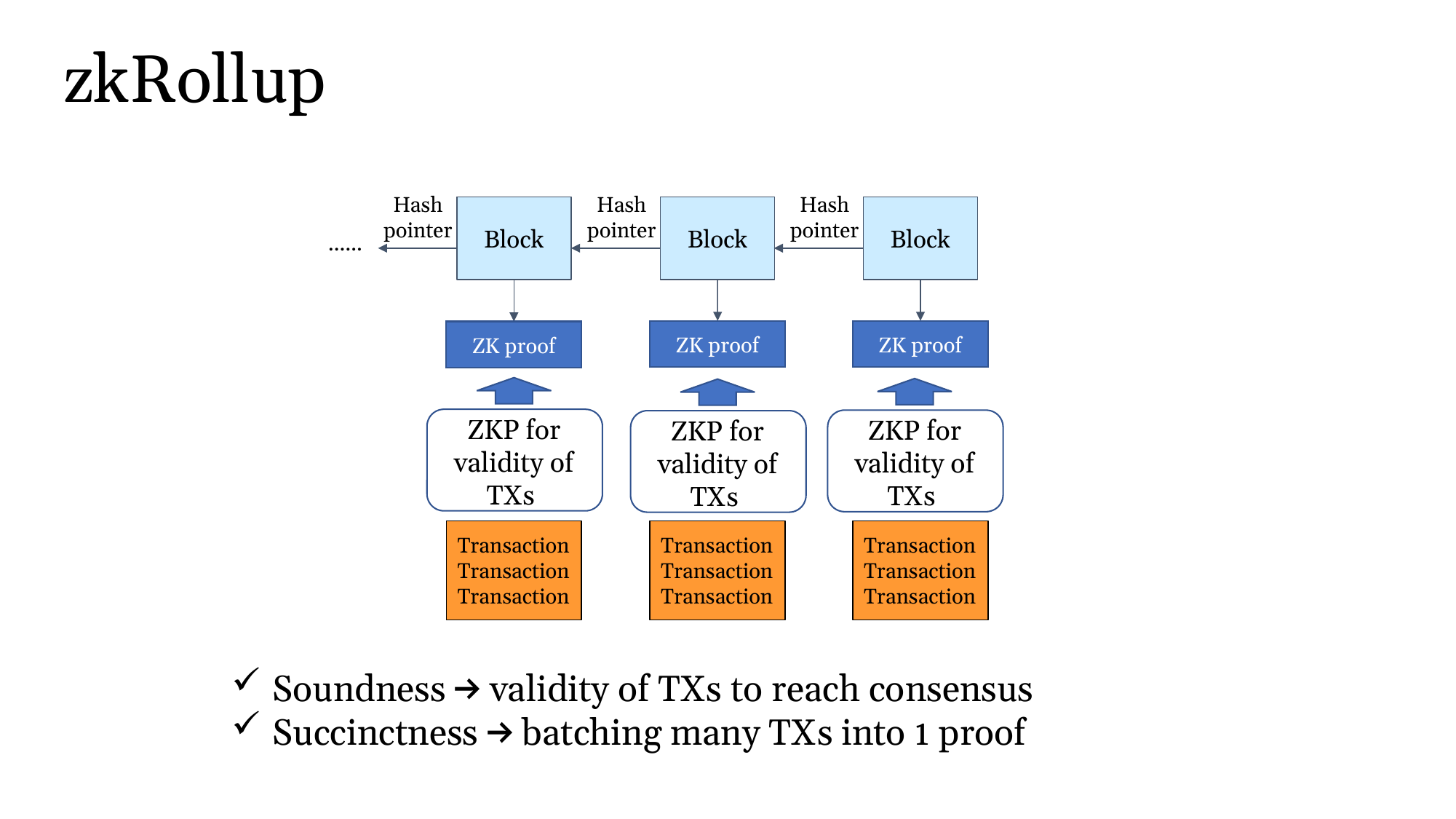

# zkRollup
Hash
pointer
Hash
pointer
Hash
pointer
Block
Block
Block
……
ZK proof
ZK proof
ZK proof

ZKP for validity of TXs

ZKP for validity of TXs

ZKP for validity of TXs

Transaction
Transaction
Transaction
Transaction
Transaction
Transaction
Transaction
Transaction
Transaction
Soundness → validity of TXs to reach consensus
Succinctness → batching many TXs into 1 proof